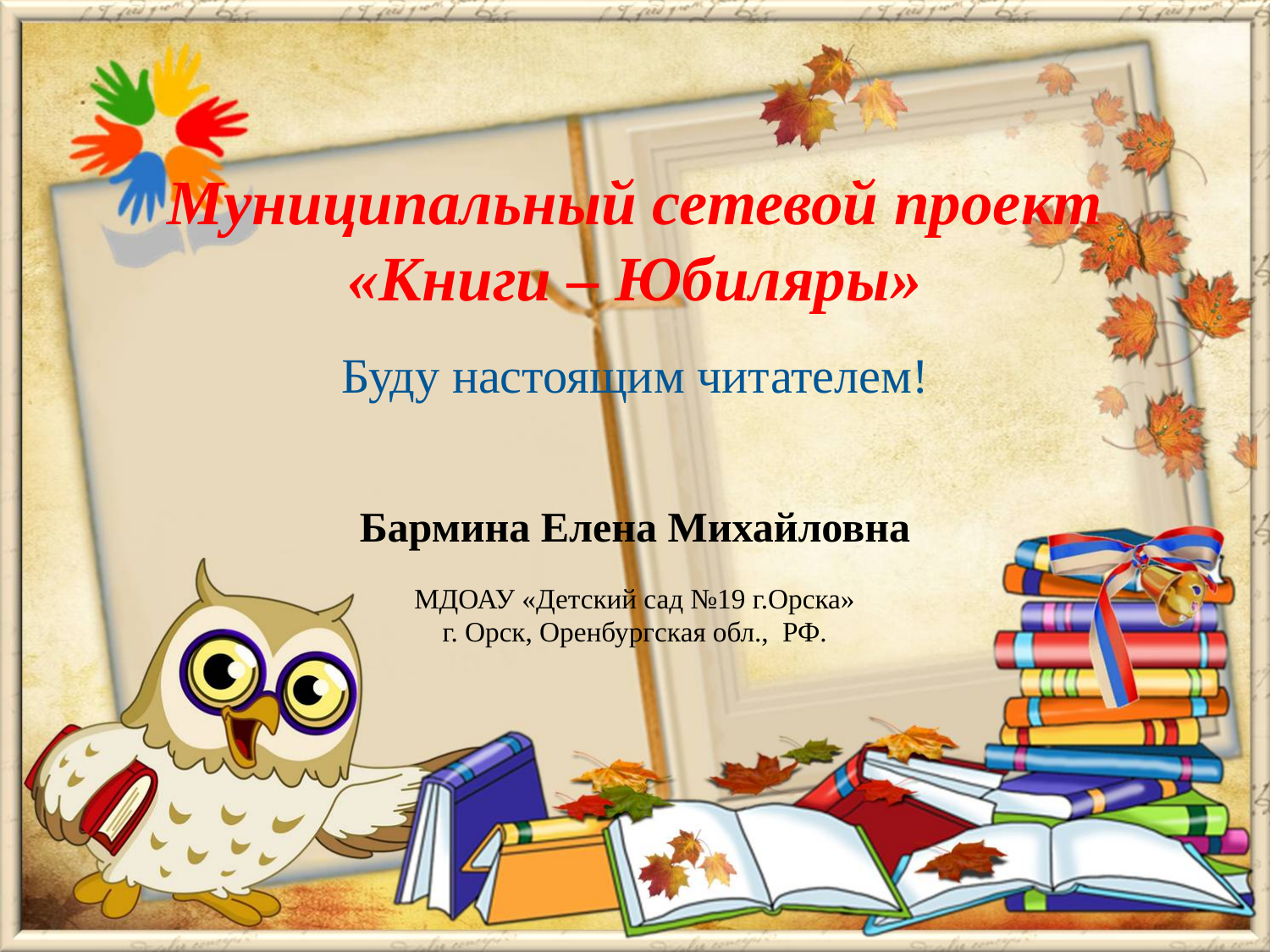

Муниципальный сетевой проект
«Книги – Юбиляры»

Буду настоящим читателем!

Бармина Елена Михайловна

МДОАУ «Детский сад №19 г.Орска»
 г. Орск, Оренбургская обл.,  РФ.